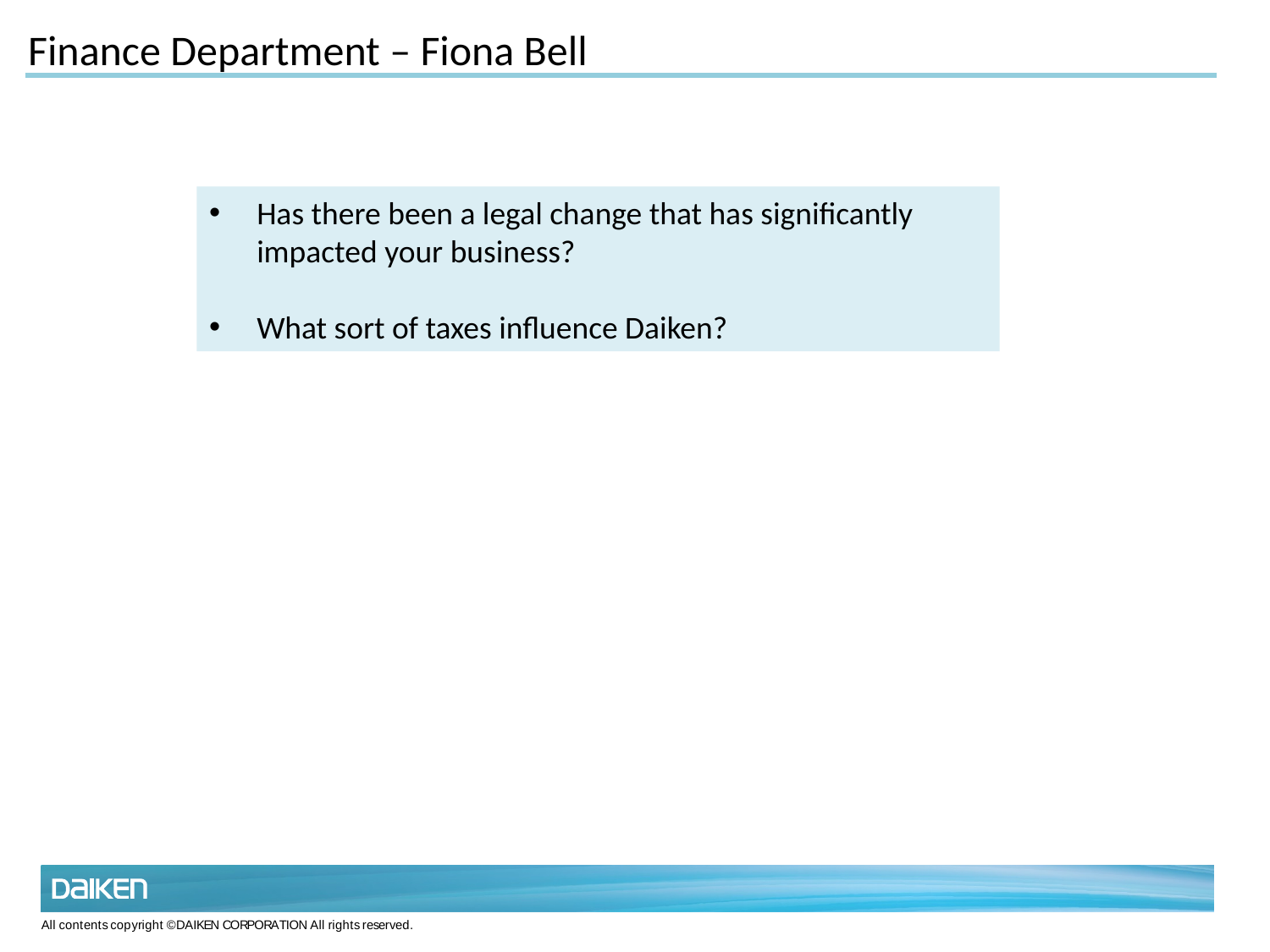

Finance Department – Fiona Bell

Has there been a legal change that has significantly impacted your business?

What sort of taxes influence Daiken?